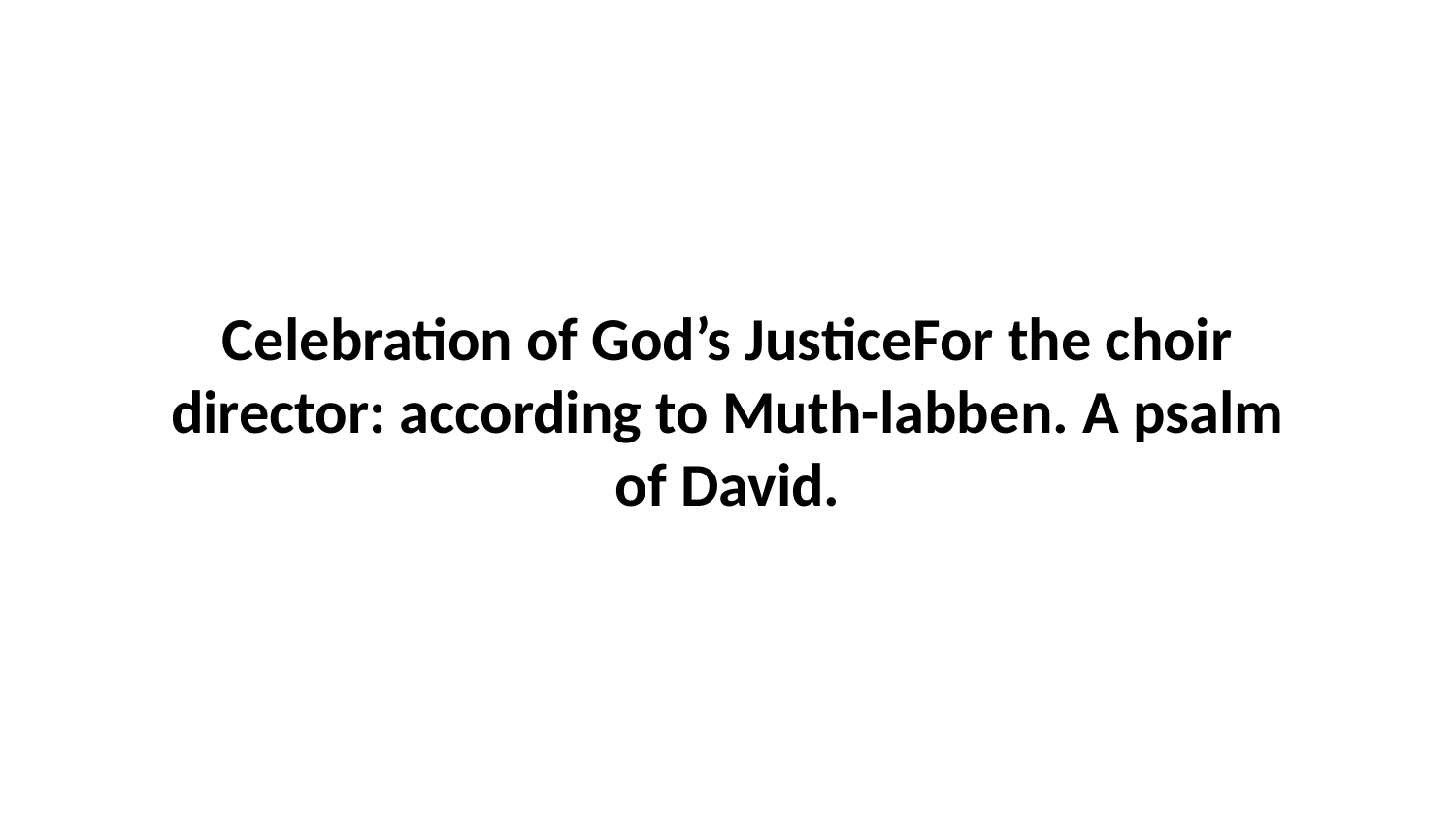

Celebration of God’s JusticeFor the choir director: according to Muth-labben. A psalm of David.